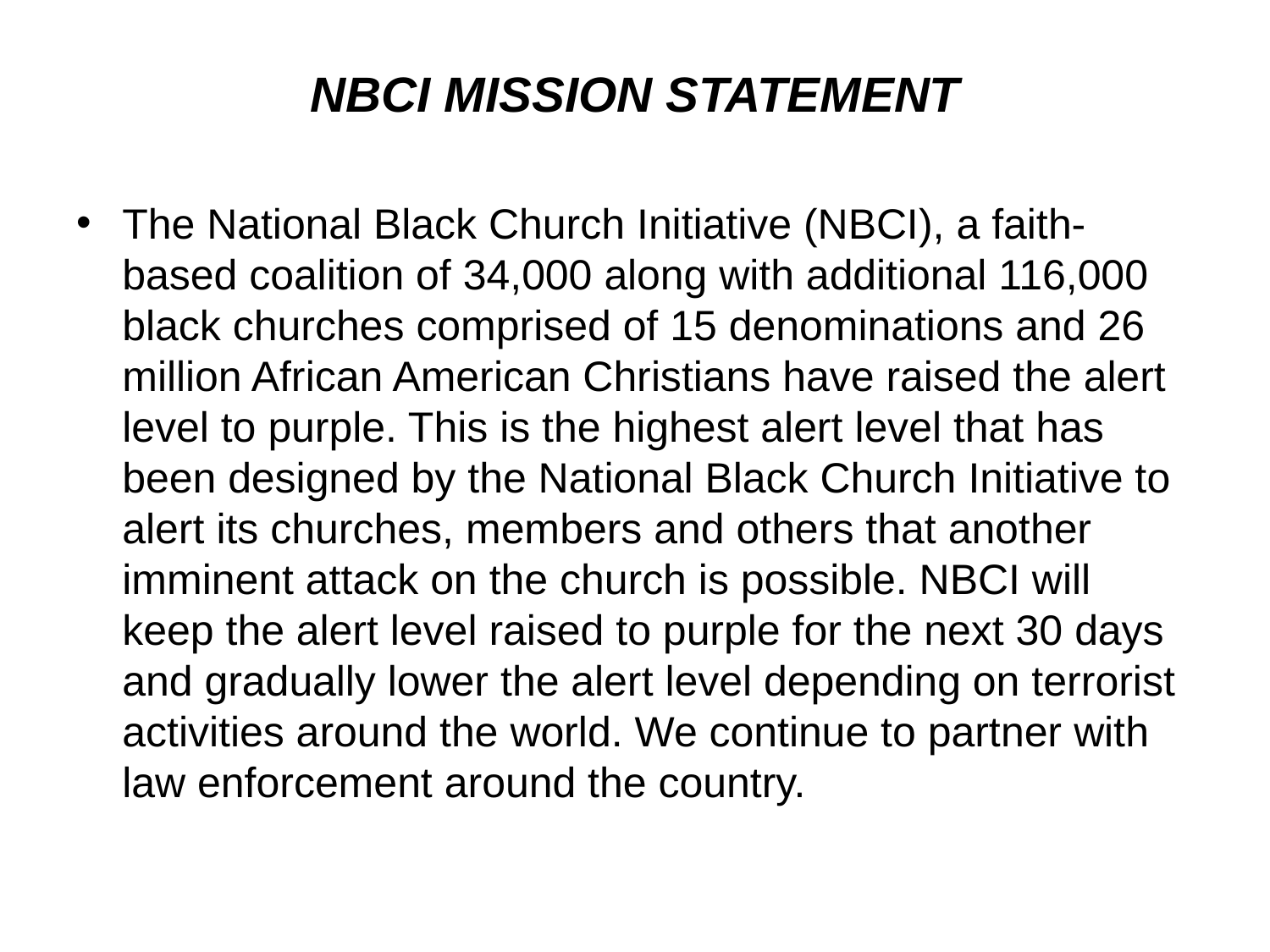

# NBCI MISSION STATEMENT
The National Black Church Initiative (NBCI), a faith-based coalition of 34,000 along with additional 116,000 black churches comprised of 15 denominations and 26 million African American Christians have raised the alert level to purple. This is the highest alert level that has been designed by the National Black Church Initiative to alert its churches, members and others that another imminent attack on the church is possible. NBCI will keep the alert level raised to purple for the next 30 days and gradually lower the alert level depending on terrorist activities around the world. We continue to partner with law enforcement around the country.